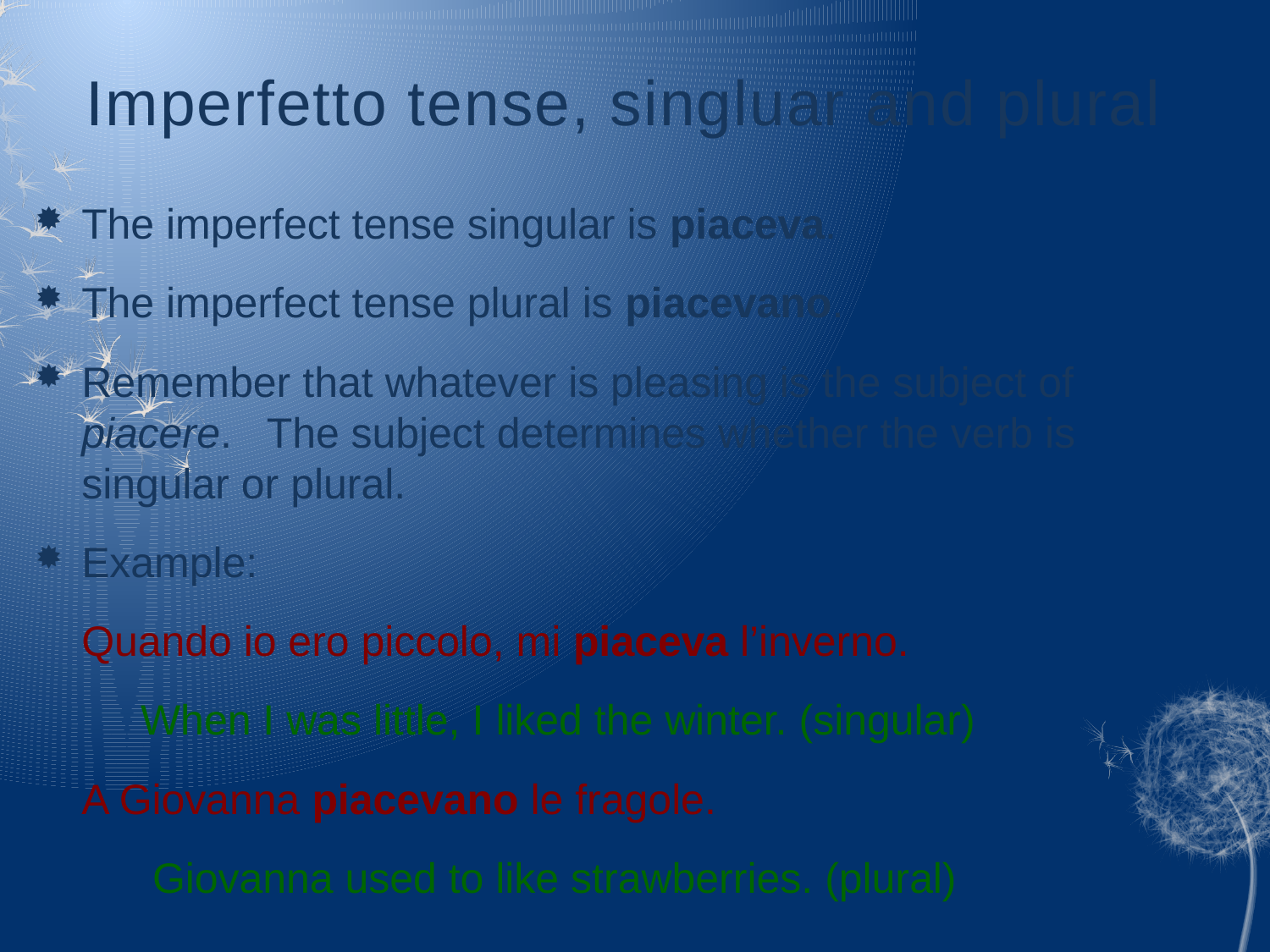

# Imperfetto tense, singluar and plural
The imperfect tense singular is piaceva.
The imperfect tense plural is piacevano.
Remember that whatever is pleasing is the subject of piacere.   The subject determines whether the verb is singular or plural.
Example:
	Quando io ero piccolo, mi piaceva l’inverno.
         When I was little, I liked the winter. (singular)
	A Giovanna piacevano le fragole.
          Giovanna used to like strawberries. (plural)